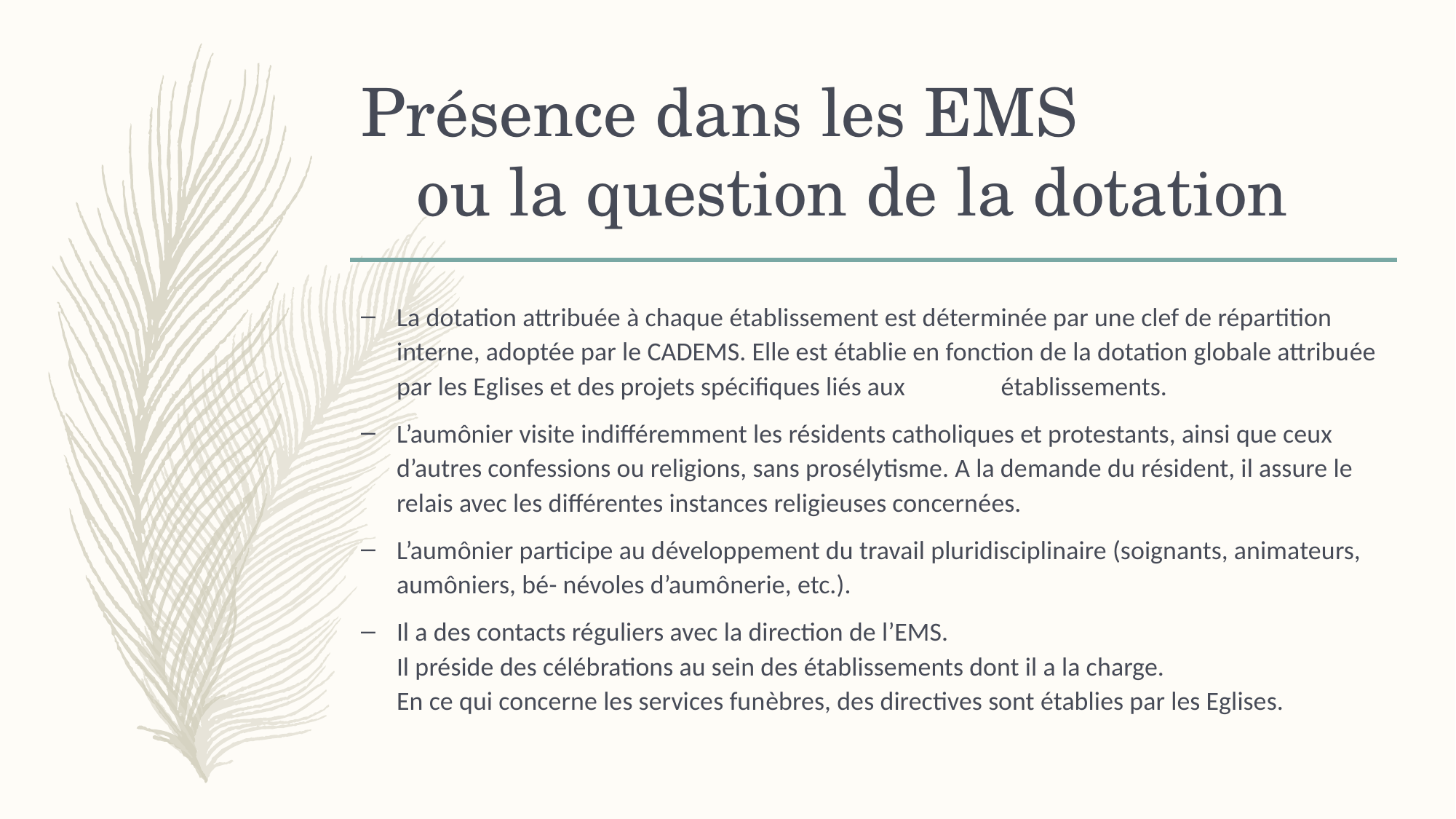

# Présence dans les EMS ou la question de la dotation
La dotation attribuée à chaque établissement est déterminée par une clef de répartition interne, adoptée par le CADEMS. Elle est établie en fonction de la dotation globale attribuée par les Eglises et des projets spécifiques liés aux                établissements.
L’aumônier visite indifféremment les résidents catholiques et protestants, ainsi que ceux d’autres confessions ou religions, sans prosélytisme. A la demande du résident, il assure le relais avec les différentes instances religieuses concernées.
L’aumônier participe au développement du travail pluridisciplinaire (soignants, animateurs, aumôniers, bé- névoles d’aumônerie, etc.).
Il a des contacts réguliers avec la direction de l’EMS.
Il préside des célébrations au sein des établissements dont il a la charge.
En ce qui concerne les services funèbres, des directives sont établies par les Eglises.